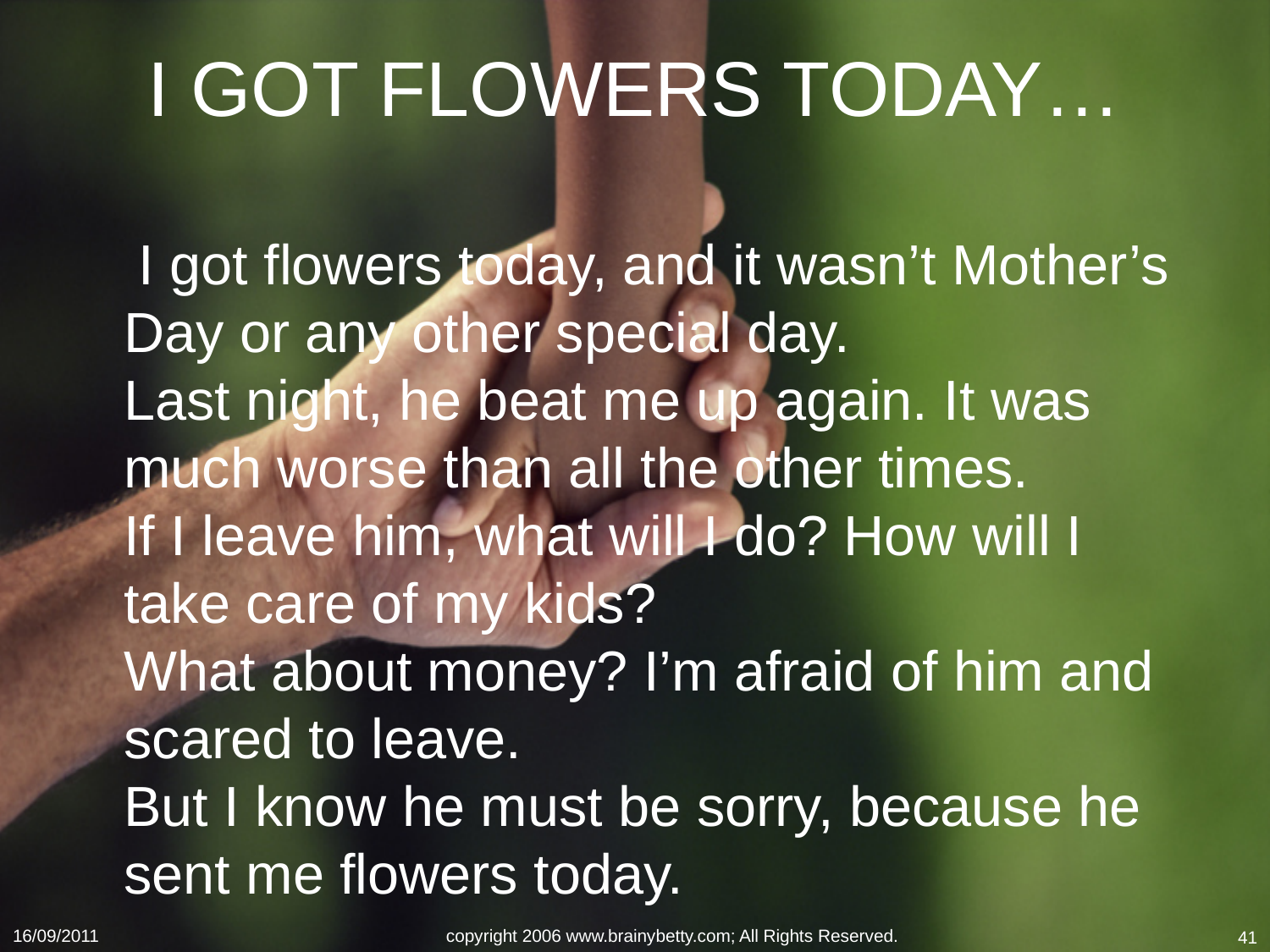

# I GOT FLOWERS TODAY…
    I got flowers today, and it wasn’t Mother’s Day or any other special day.
Last night, he beat me up again. It was much worse than all the other times.
If I leave him, what will I do? How will I take care of my kids?
What about money? I’m afraid of him and scared to leave.
But I know he must be sorry, because he sent me flowers today.

16/09/2011
copyright 2006 www.brainybetty.com; All Rights Reserved.
41